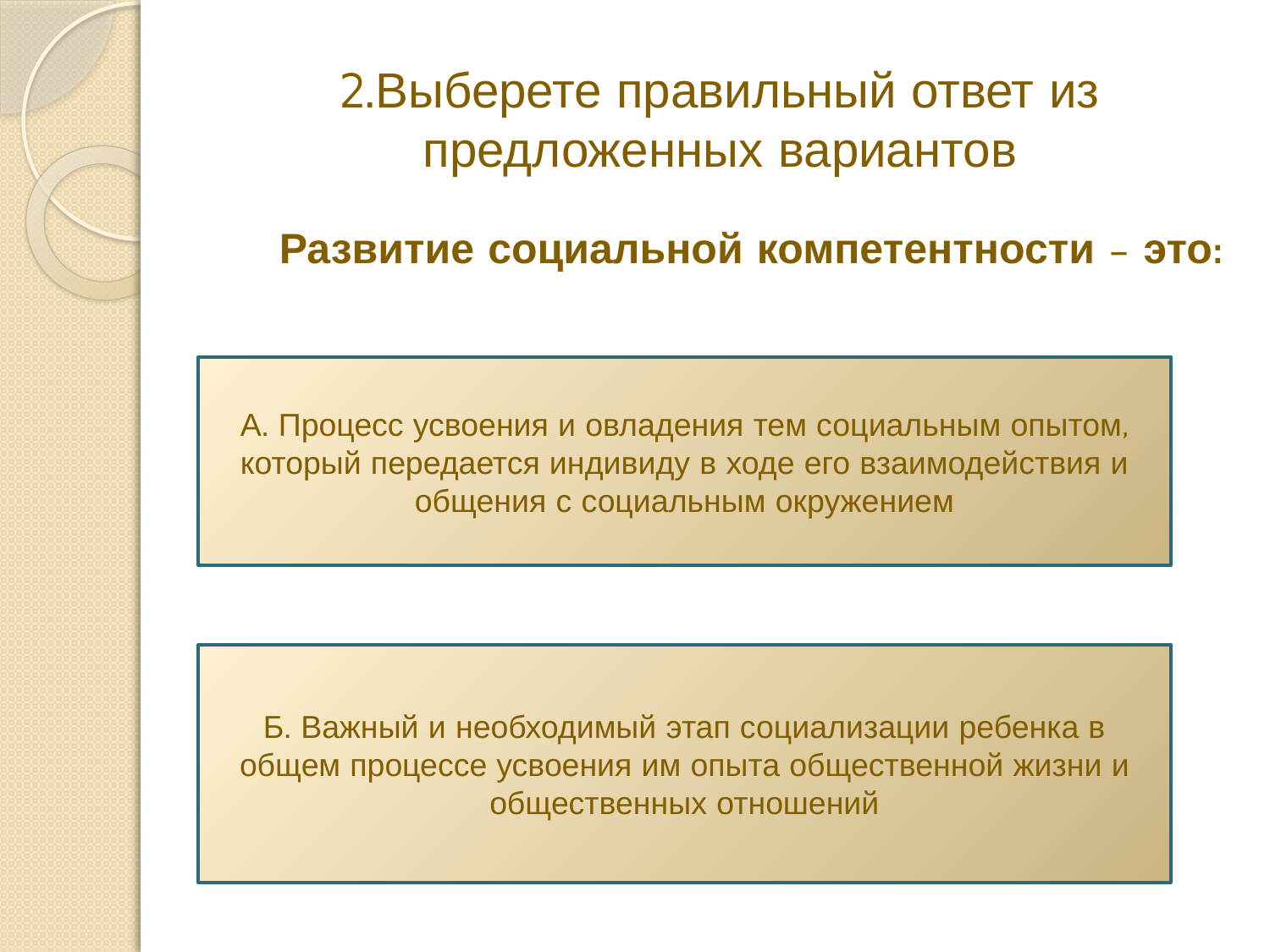

# 2.Выберете правильный ответ из предложенных вариантов
   Развитие социальной компетентности – это:

А. Процесс усвоения и овладения тем социальным опытом, который передается индивиду в ходе его взаимодействия и общения с социальным окружением
Б. Важный и необходимый этап социализации ребенка в общем процессе усвоения им опыта общественной жизни и общественных отношений